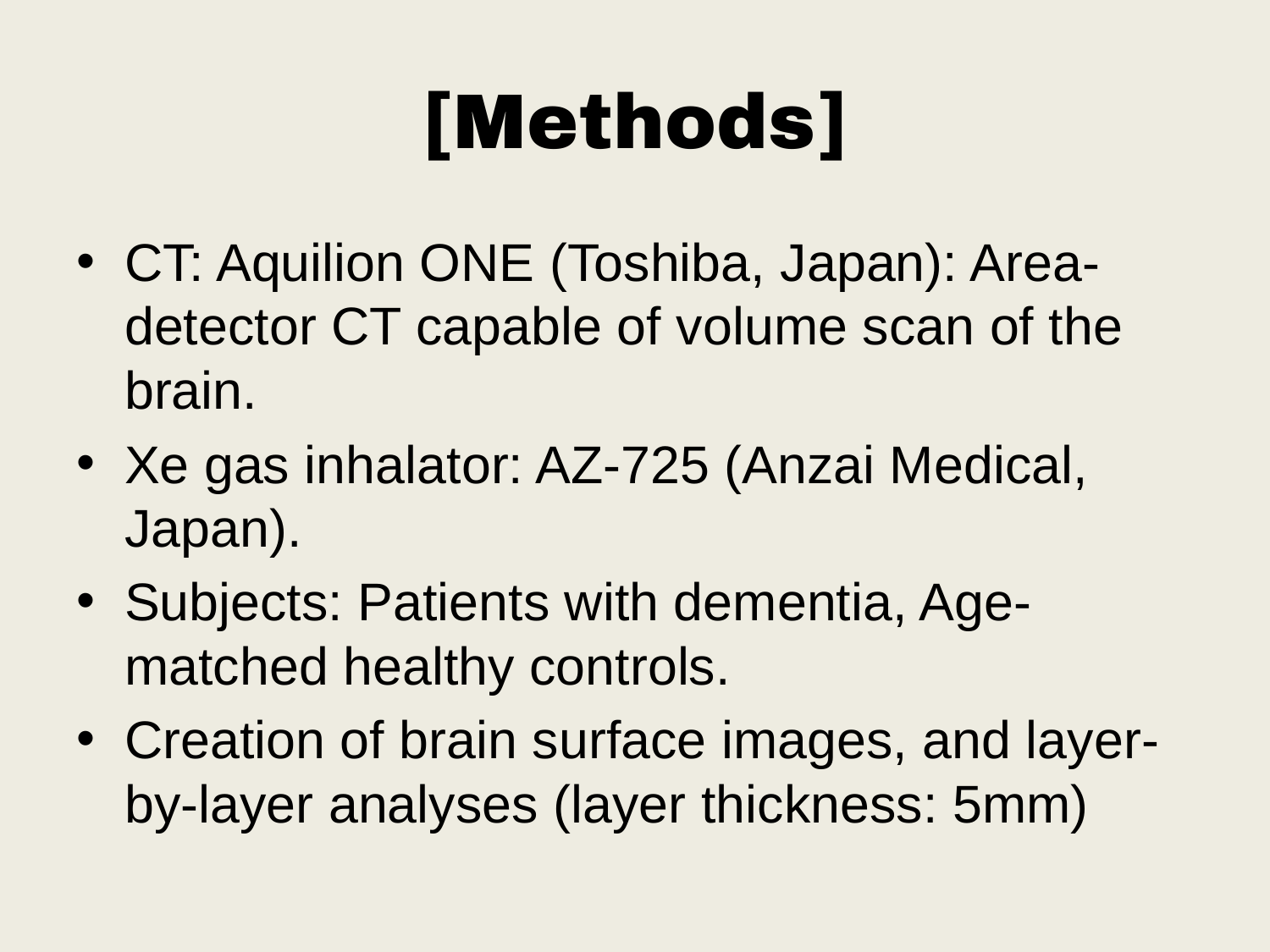

# [Methods]
CT: Aquilion ONE (Toshiba, Japan): Area-detector CT capable of volume scan of the  brain.
Xe gas inhalator: AZ-725 (Anzai Medical, Japan).
Subjects: Patients with dementia, Age-matched healthy controls.
Creation of brain surface images, and layer-by-layer analyses (layer thickness: 5mm)